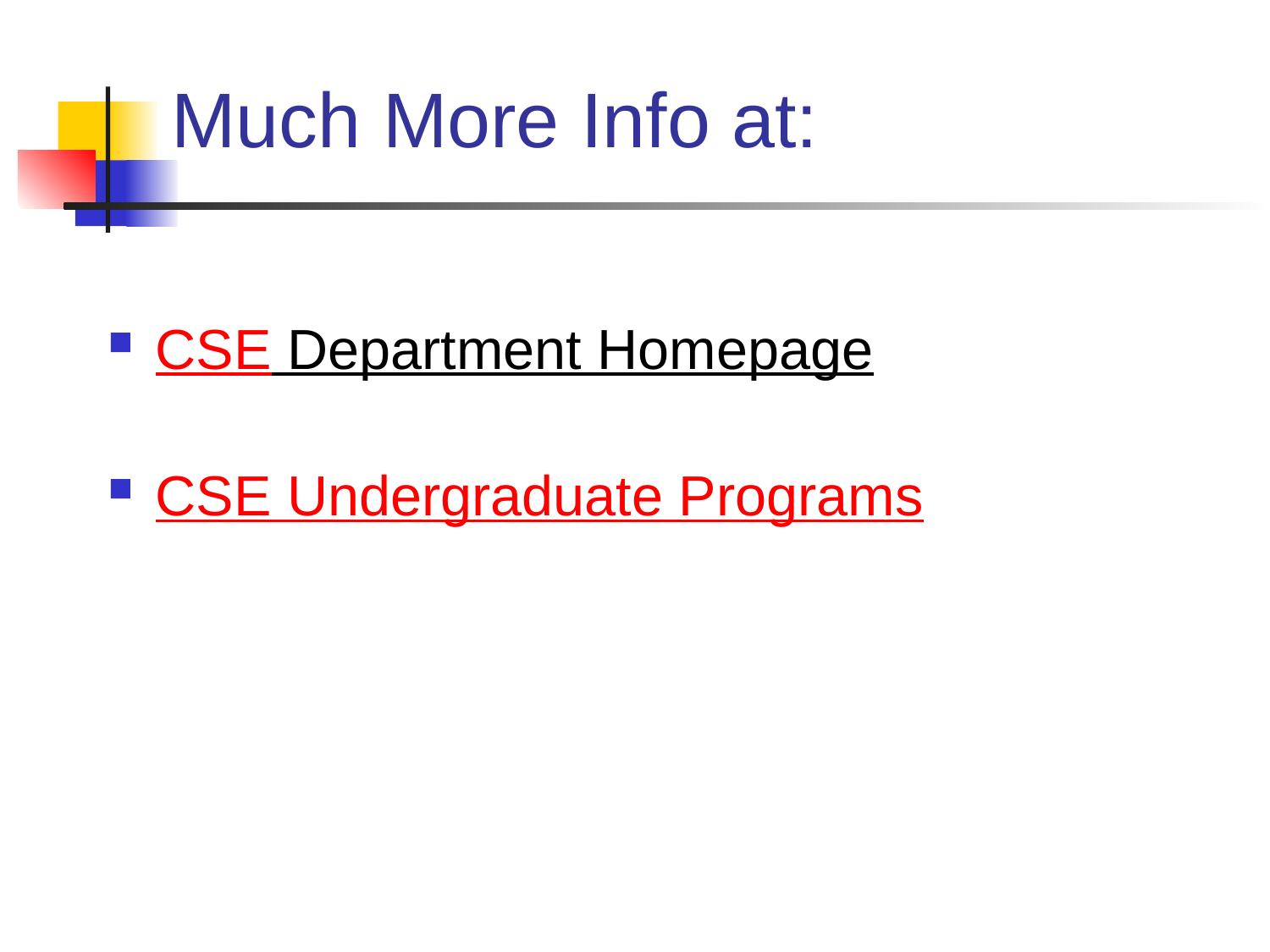

# Much More Info at:
CSE Department Homepage
CSE Undergraduate Programs